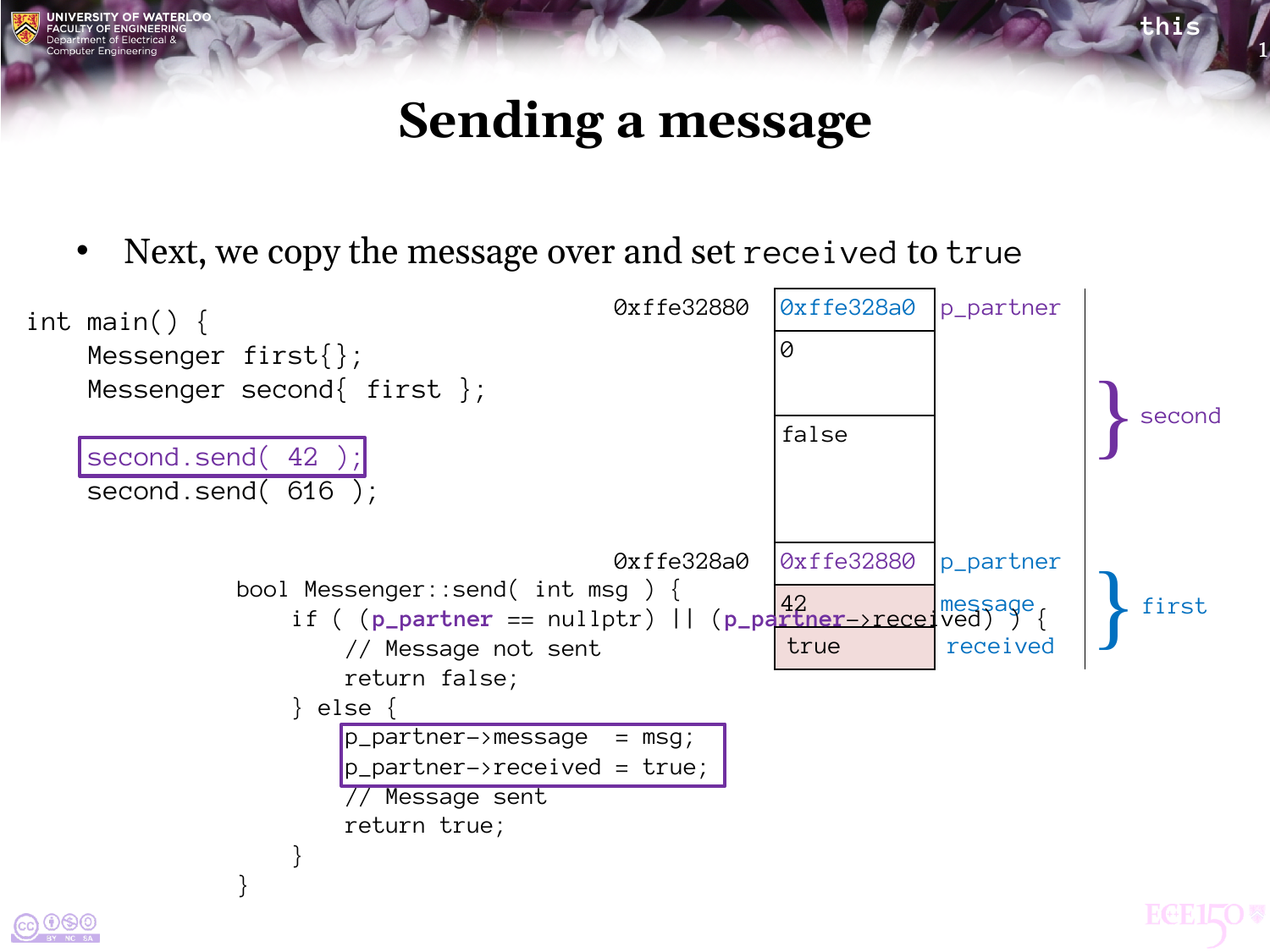

# Sending a message
Next, we copy the message over and set received to true
| 0xffe32880 | 0xffe328a0 | p\_partner | } | second |
| --- | --- | --- | --- | --- |
|  | 0 |  |  |  |
|  | false |  |  |  |
| 0xffe328a0 | 0xffe32880 | p\_partner | } | first |
|  | 42 | message |  |  |
|  | true | received |  |  |
int main() {
    Messenger first{};
    Messenger second{ first };

    second.send( 42 );
    second.send( 616 );

bool Messenger::send( int msg ) {
    if ( (p_partner == nullptr) || (p_partner->received) ) {
        // Message not sent
        return false;
    } else {
        p_partner->message  = msg;
        p_partner->received = true;
        // Message sent
        return true;
    }
}